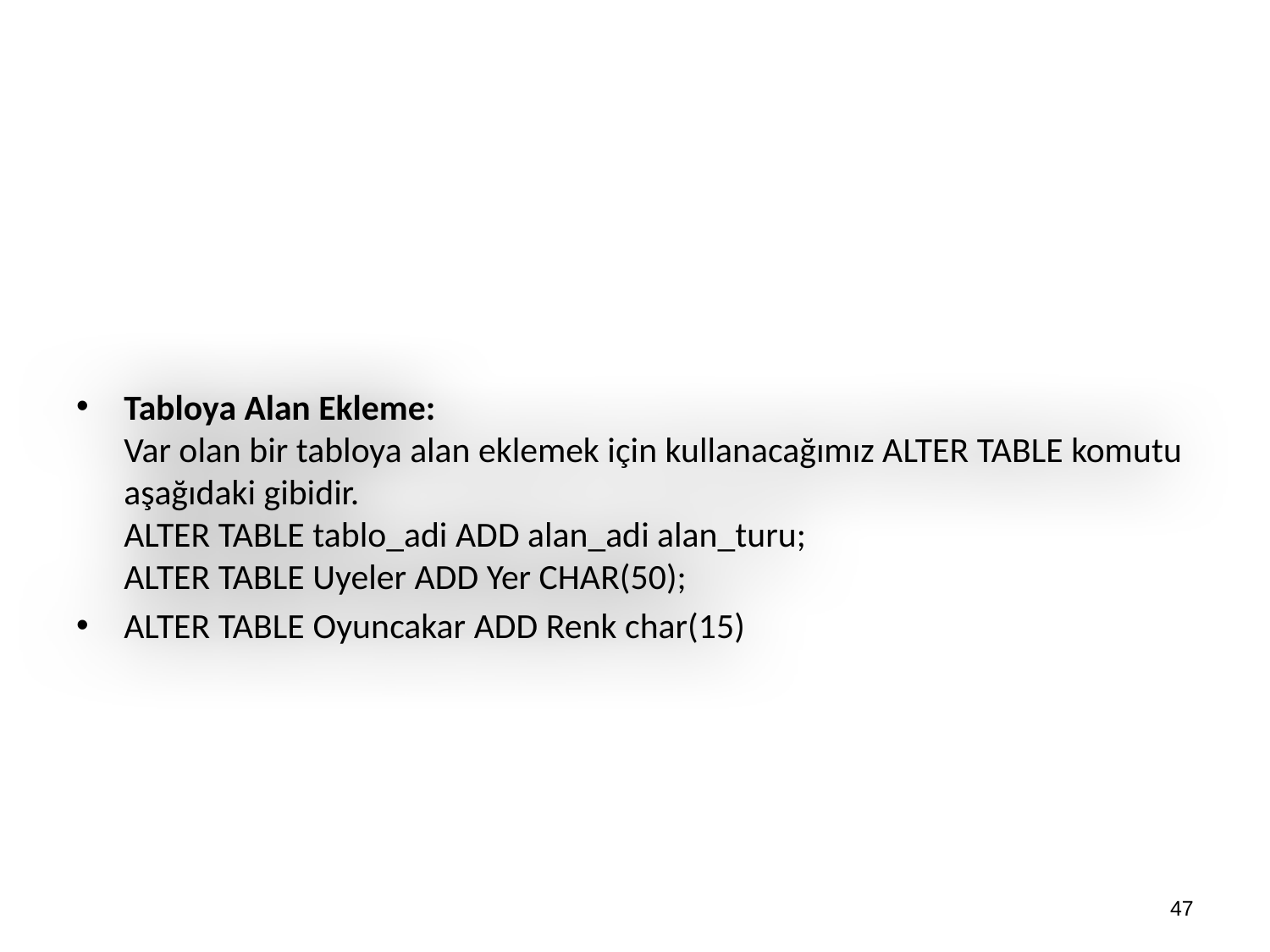

#
Tabloya Alan Ekleme:
Var olan bir tabloya alan eklemek için kullanacağımız ALTER TABLE komutu aşağıdaki gibidir.
ALTER TABLE tablo_adi ADD alan_adi alan_turu;
ALTER TABLE Uyeler ADD Yer CHAR(50);
ALTER TABLE Oyuncakar ADD Renk char(15)
47